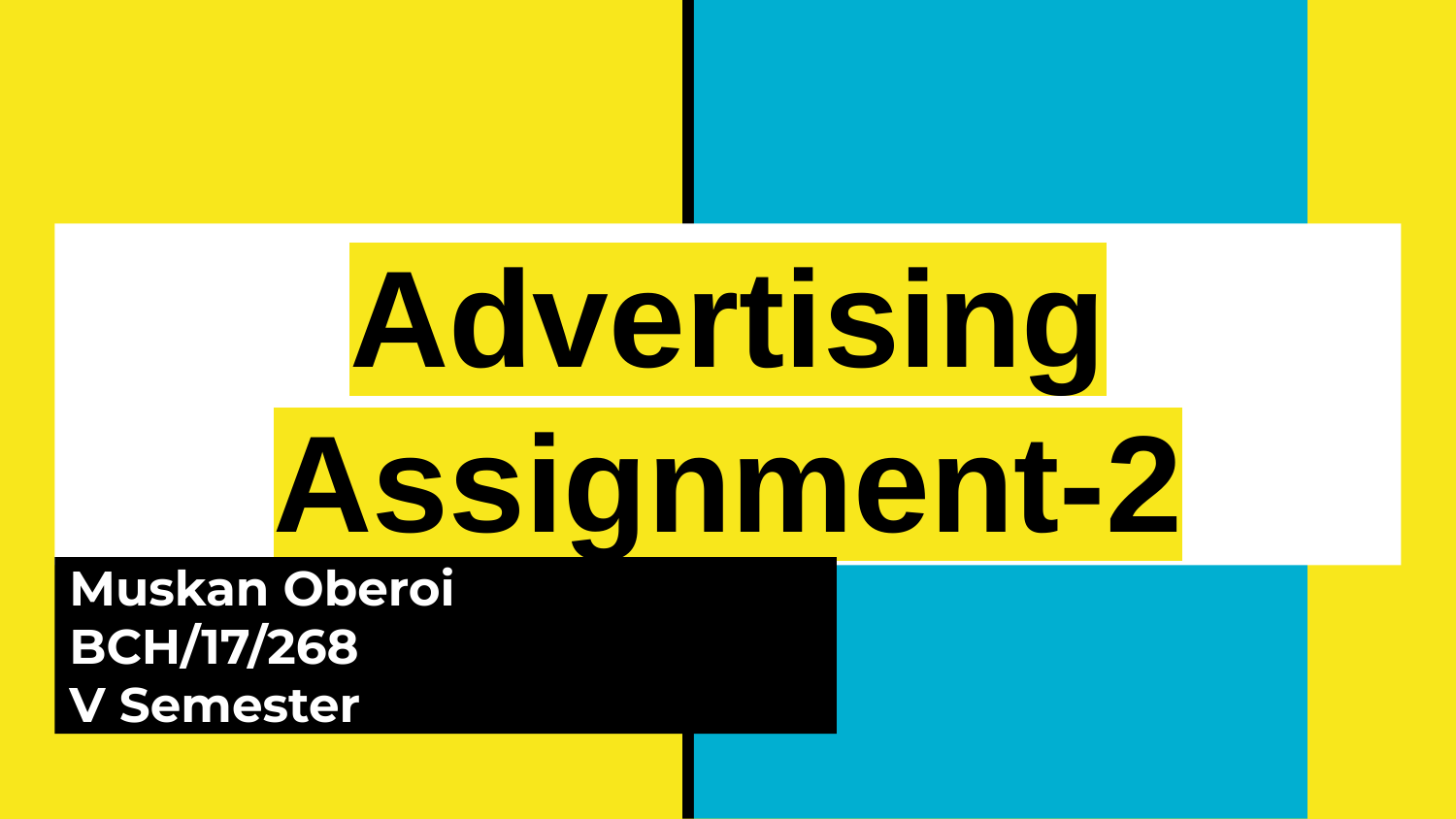

# Advertising Assignment-2

Muskan Oberoi
BCH/17/268
V Semester